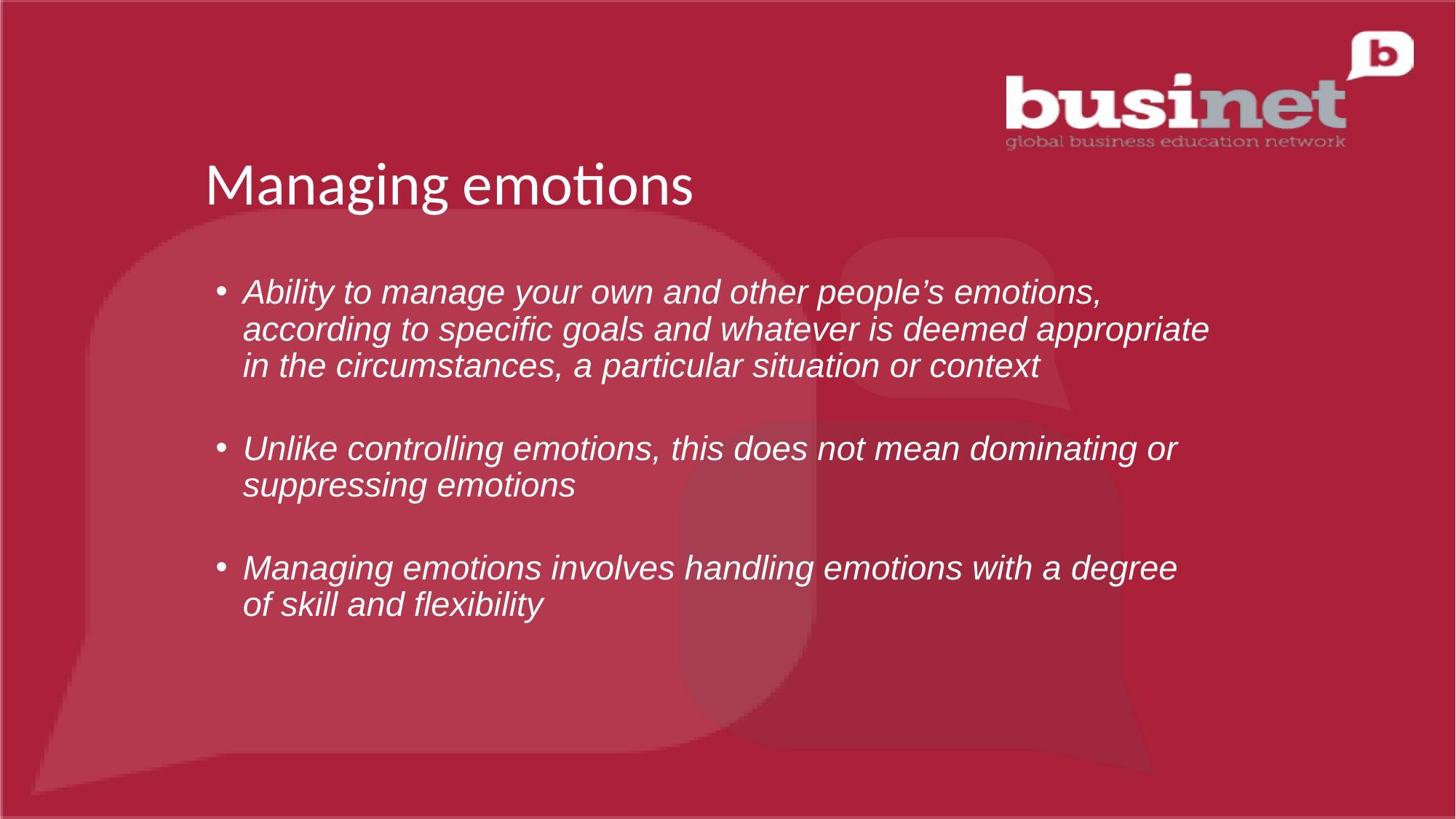

Managing emotions
Ability to manage your own and other people’s emotions, according to specific goals and whatever is deemed appropriate in the circumstances, a particular situation or context

Unlike controlling emotions, this does not mean dominating or suppressing emotions

Managing emotions involves handling emotions with a degree of skill and flexibility